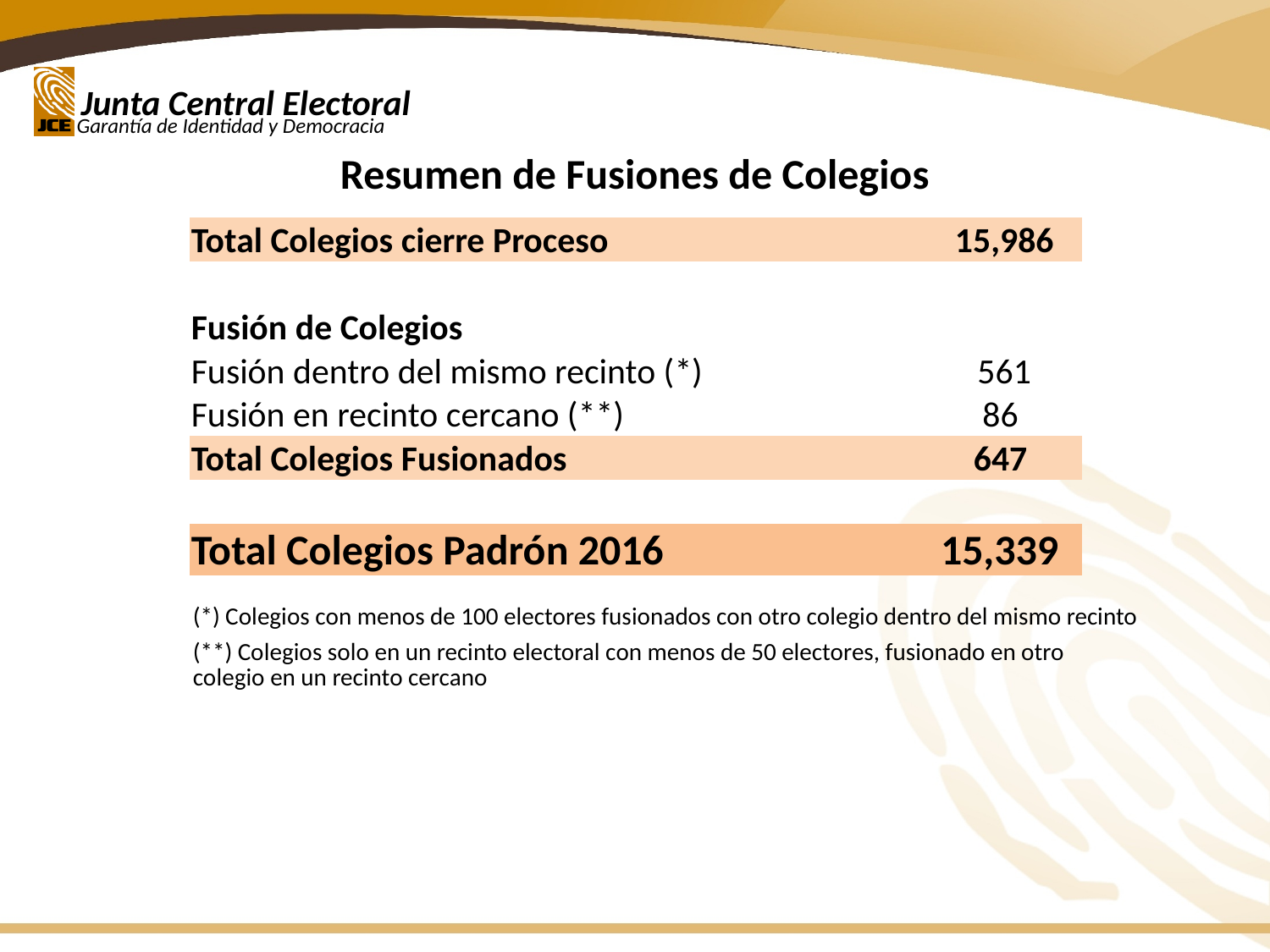

Resumen de Fusiones de Colegios
| Total Colegios cierre Proceso | 15,986 |
| --- | --- |
|  |  |
| Fusión de Colegios |  |
| Fusión dentro del mismo recinto (\*) | 561 |
| Fusión en recinto cercano (\*\*) | 86 |
| Total Colegios Fusionados | 647 |
|  |  |
| Total Colegios Padrón 2016 | 15,339 |
| (\*) Colegios con menos de 100 electores fusionados con otro colegio dentro del mismo recinto |
| --- |
| (\*\*) Colegios solo en un recinto electoral con menos de 50 electores, fusionado en otro colegio en un recinto cercano |